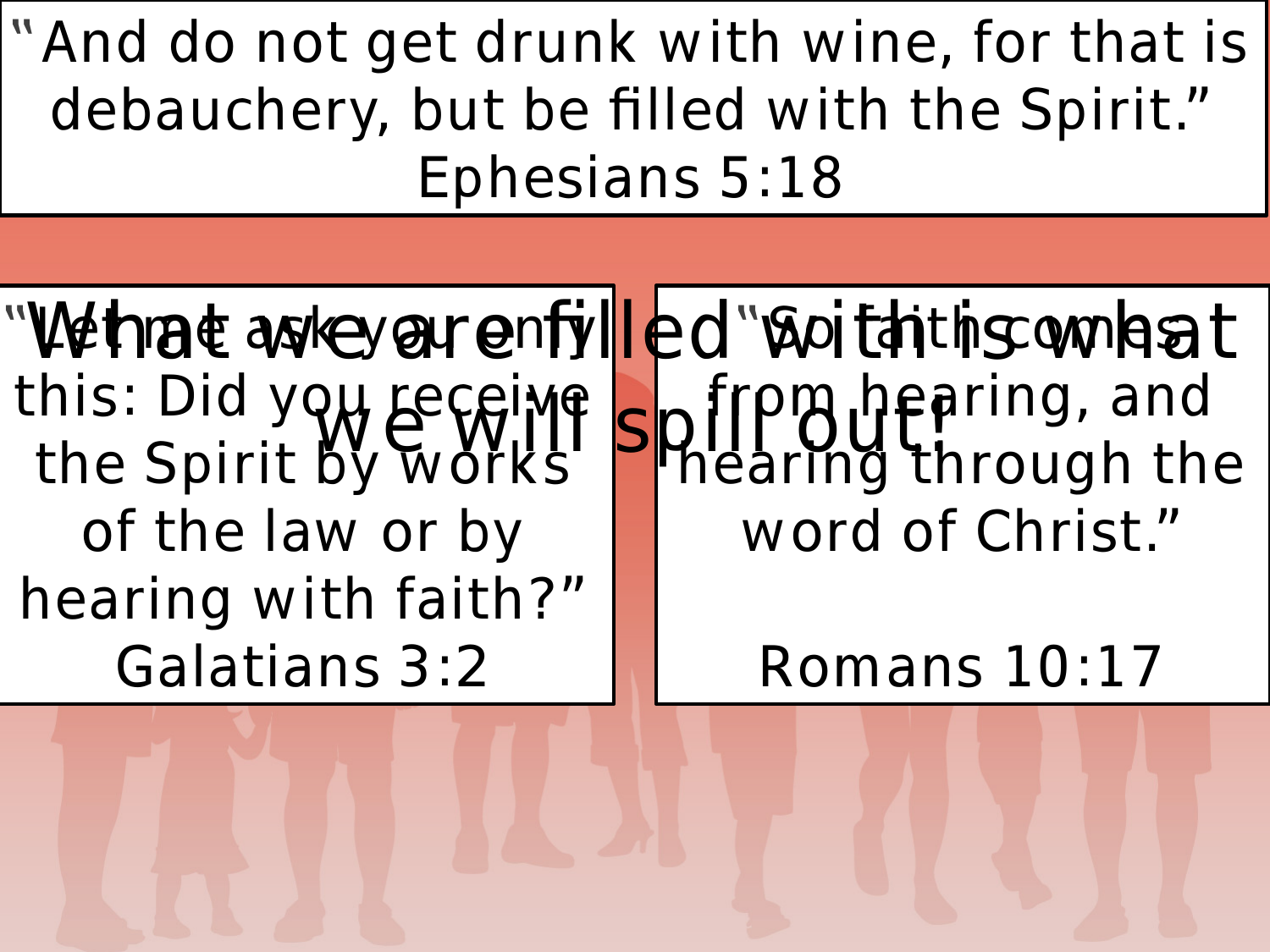

“And do not get drunk with wine, for that is debauchery, but be filled with the Spirit.”
Ephesians 5:18
What we are filled with is what we will spill out!
“Let me ask you only this: Did you receive the Spirit by works of the law or by hearing with faith?”
Galatians 3:2
“So faith comes from hearing, and hearing through the word of Christ.”

Romans 10:17